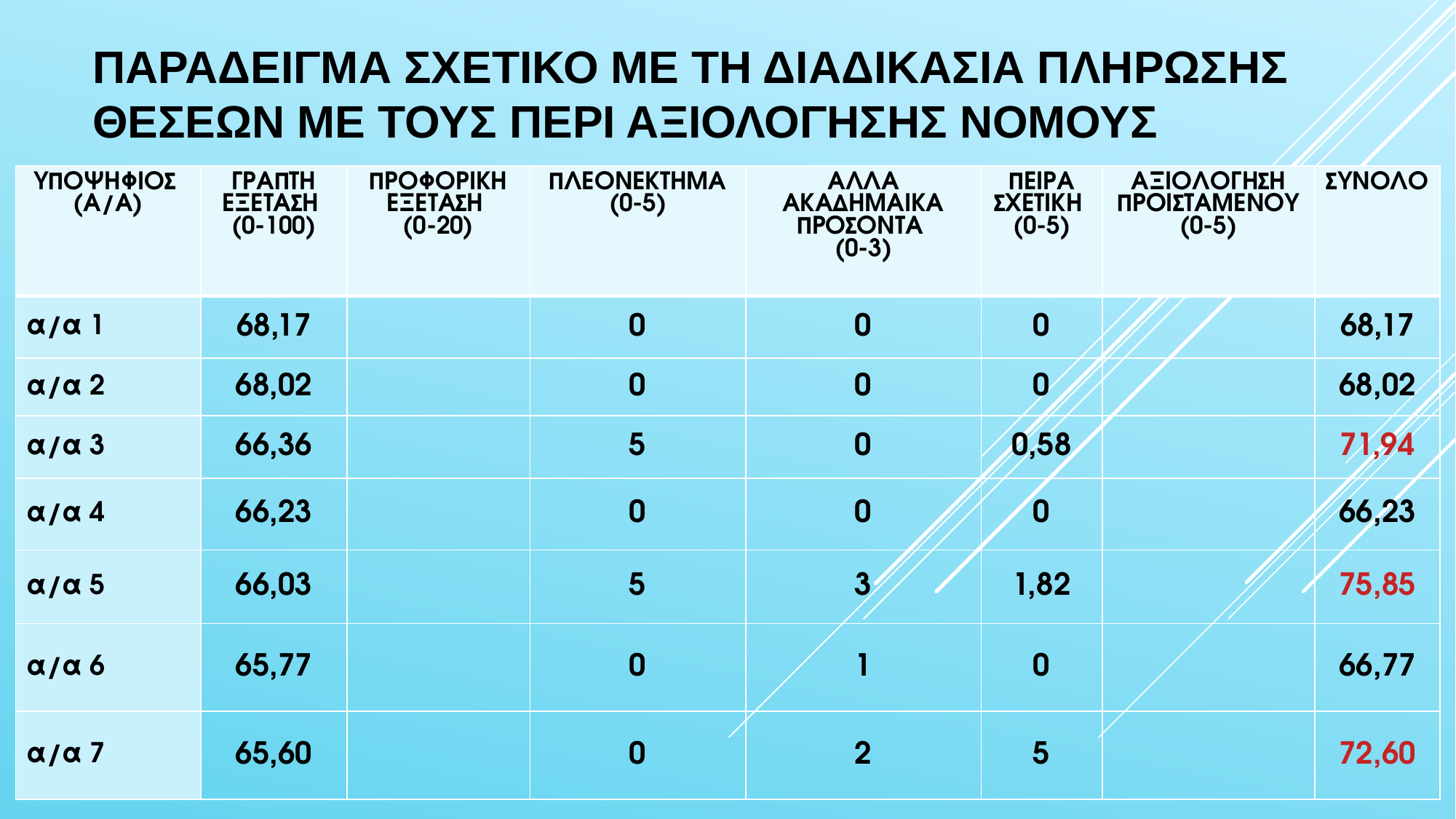

# Παραδειγμα σχετικο με τη διαδικασια πληρωσησ θεσεων με τους περι αξιολογησησ νομουσ
| ΥΠΟΨΗΦΙΟΣ (Α/Α) | ΓΡΑΠΤΗ ΕΞΕΤΑΣΗ (0-100) | ΠΡΟΦΟΡΙΚΗ ΕΞΕΤΑΣΗ (0-20) | ΠΛΕΟΝΕΚΤΗΜΑ (0-5) | ΑΛΛΑ ΑΚΑΔΗΜΑΙΚΑ ΠΡΟΣΟΝΤΑ (0-3) | ΠΕΙΡΑ ΣΧΕΤΙΚΗ (0-5) | ΑΞΙΟΛΟΓΗΣΗ ΠΡΟΙΣΤΑΜΕΝΟΥ (0-5) | ΣΥΝΟΛΟ |
| --- | --- | --- | --- | --- | --- | --- | --- |
| α/α 1 | 68,17 |  | 0 | 0 | 0 |  | 68,17 |
| α/α 2 | 68,02 |  | 0 | 0 | 0 |  | 68,02 |
| α/α 3 | 66,36 |  | 5 | 0 | 0,58 |  | 71,94 |
| α/α 4 | 66,23 |  | 0 | 0 | 0 |  | 66,23 |
| α/α 5 | 66,03 |  | 5 | 3 | 1,82 |  | 75,85 |
| α/α 6 | 65,77 |  | 0 | 1 | 0 |  | 66,77 |
| α/α 7 | 65,60 |  | 0 | 2 | 5 |  | 72,60 |